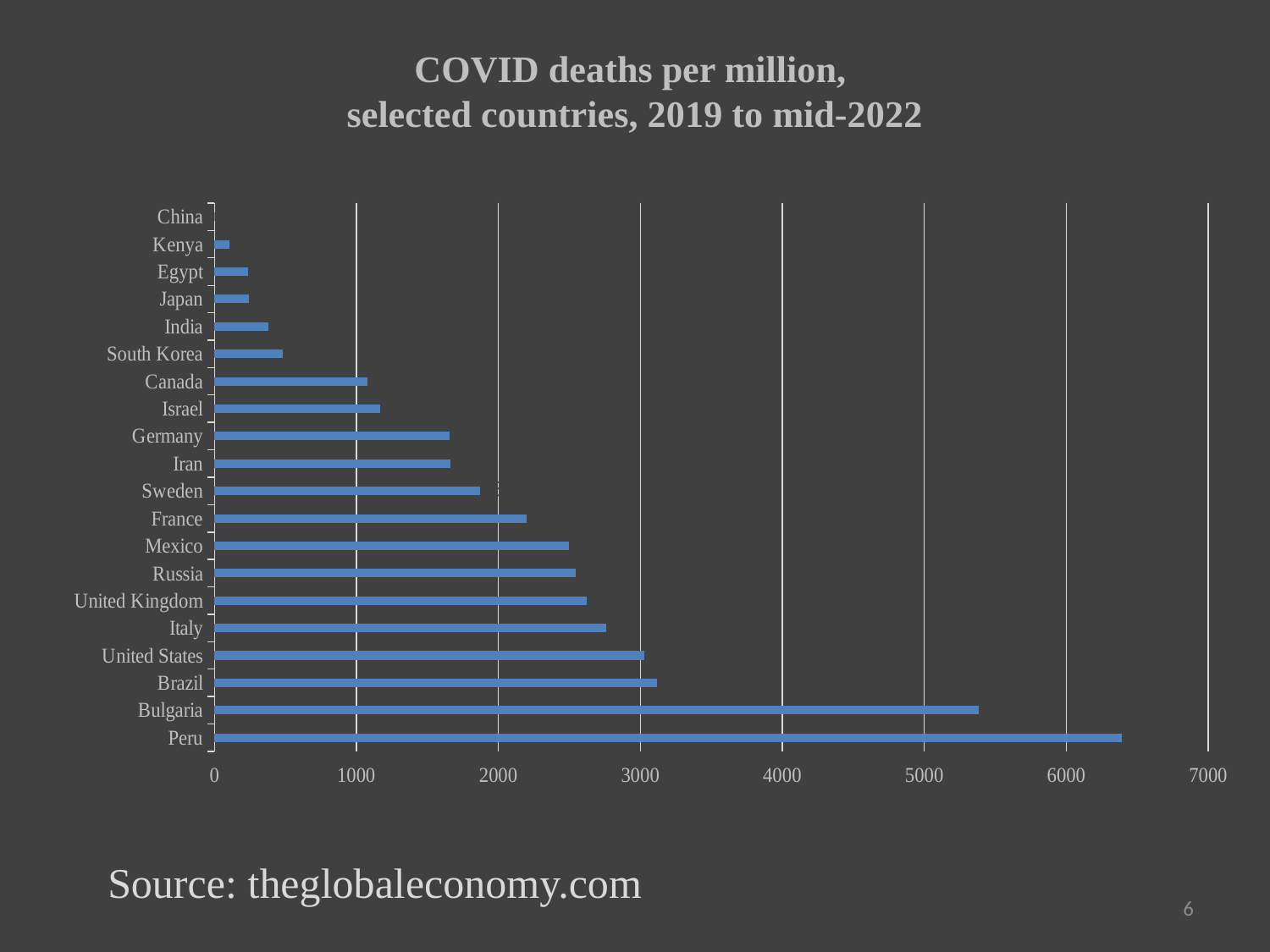

# COVID deaths per million, selected countries, 2019 to mid-2022

### Chart

| Category | Deaths Per Capita |
|---|---|
| Peru | 6391.0 |
| Bulgaria | 5386.0 |
| Brazil | 3115.0 |
| United States | 3025.0 |
| Italy | 2761.0 |
| United Kingdom | 2622.0 |
| Russia | 2546.0 |
| Mexico | 2494.0 |
| France | 2201.0 |
| Sweden | 1868.0 |
| Iran | 1662.0 |
| Germany | 1658.0 |
| Israel | 1168.0 |
| Canada | 1078.0 |
| South Korea | 480.0 |
| India | 377.0 |
| Japan | 243.0 |
| Egypt | 237.0 |
| Kenya | 103.0 |
| China | 4.0 |
Source: theglobaleconomy.com
6